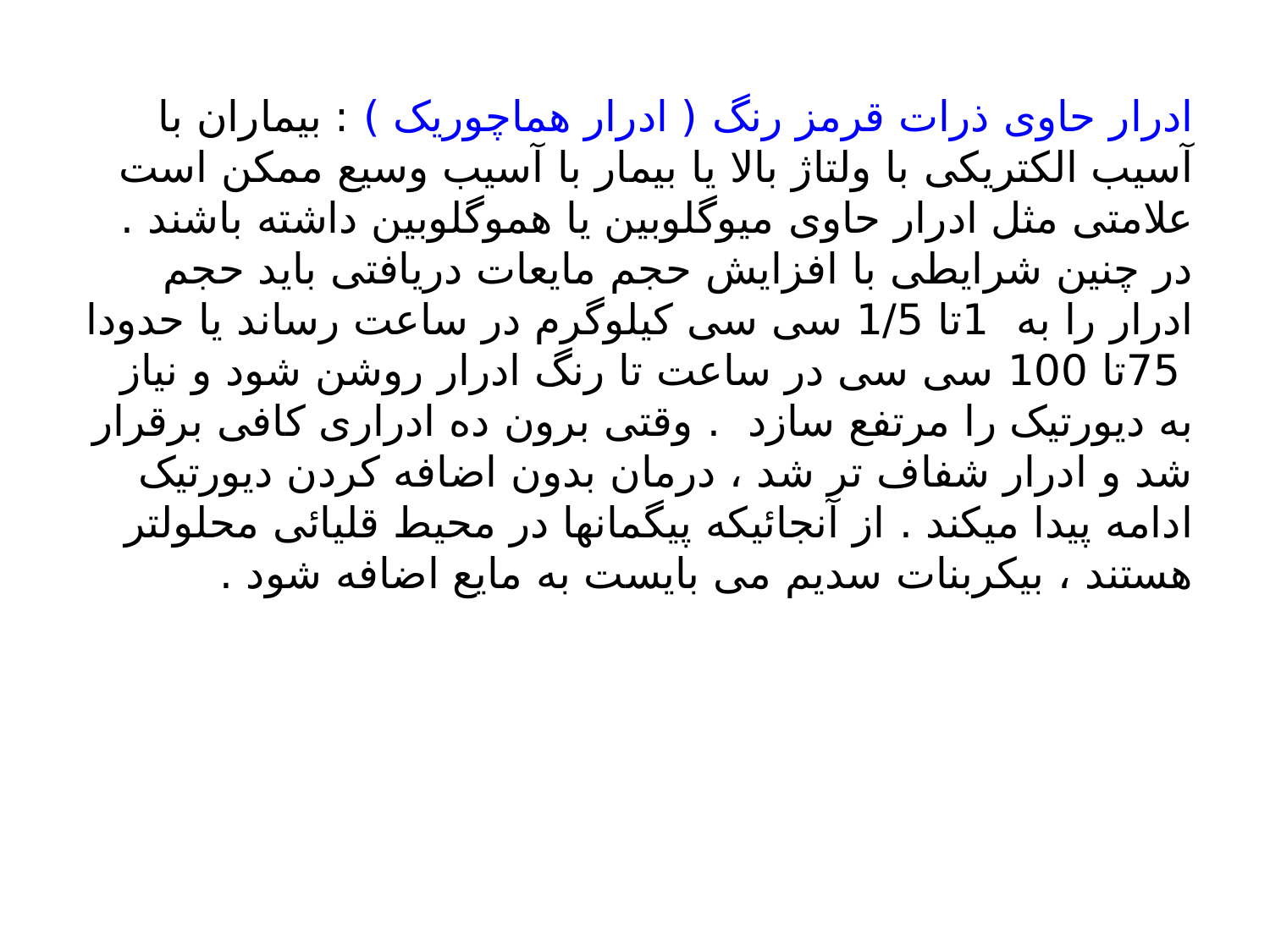

ادرار حاوی ذرات قرمز رنگ ( ادرار هماچوریک ) : بیماران با آسیب الکتریکی با ولتاژ بالا یا بیمار با آسیب وسیع ممکن است علامتی مثل ادرار حاوی میوگلوبین یا هموگلوبین داشته باشند . در چنین شرایطی با افزایش حجم مایعات دریافتی باید حجم ادرار را به  1تا 1/5 سی سی کیلوگرم در ساعت رساند یا حدودا  75تا 100 سی سی در ساعت تا رنگ ادرار روشن شود و نیاز به دیورتیک را مرتفع سازد  . وقتی برون ده ادراری کافی برقرار شد و ادرار شفاف تر شد ، درمان بدون اضافه کردن دیورتیک ادامه پیدا میکند . از آنجائیکه پیگمانها در محیط قلیائی محلولتر هستند ، بیکربنات سدیم می بایست به مایع اضافه شود .